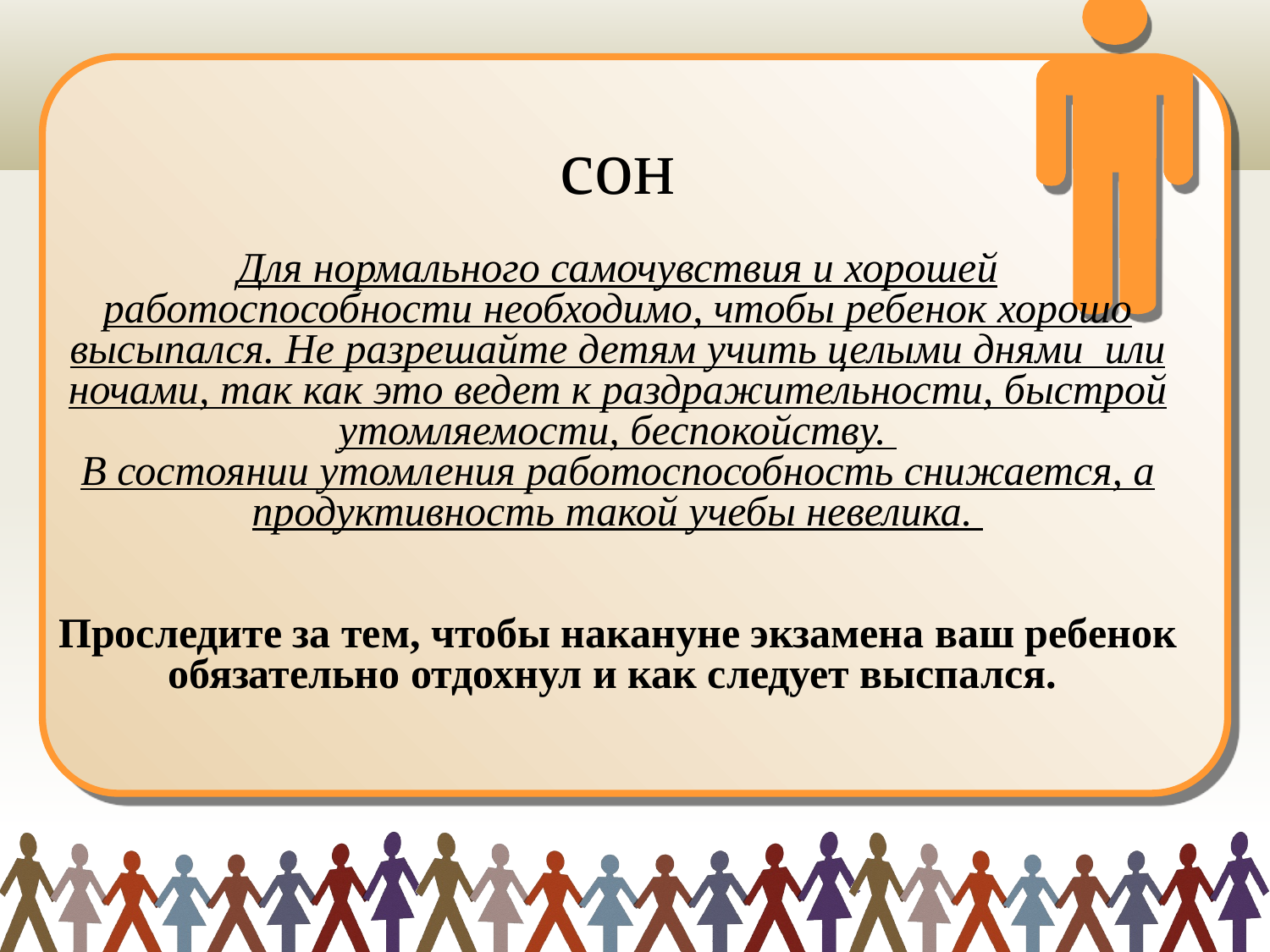

# сон Для нормального самочувствия и хорошей работоспособности необходимо, чтобы ребенок хорошо высыпался. Не разрешайте детям учить целыми днями  или ночами, так как это ведет к раздражительности, быстрой утомляемости, беспокойству. В состоянии утомления работоспособность снижается, а продуктивность такой учебы невелика. Проследите за тем, чтобы накануне экзамена ваш ребенок обязательно отдохнул и как следует выспался.